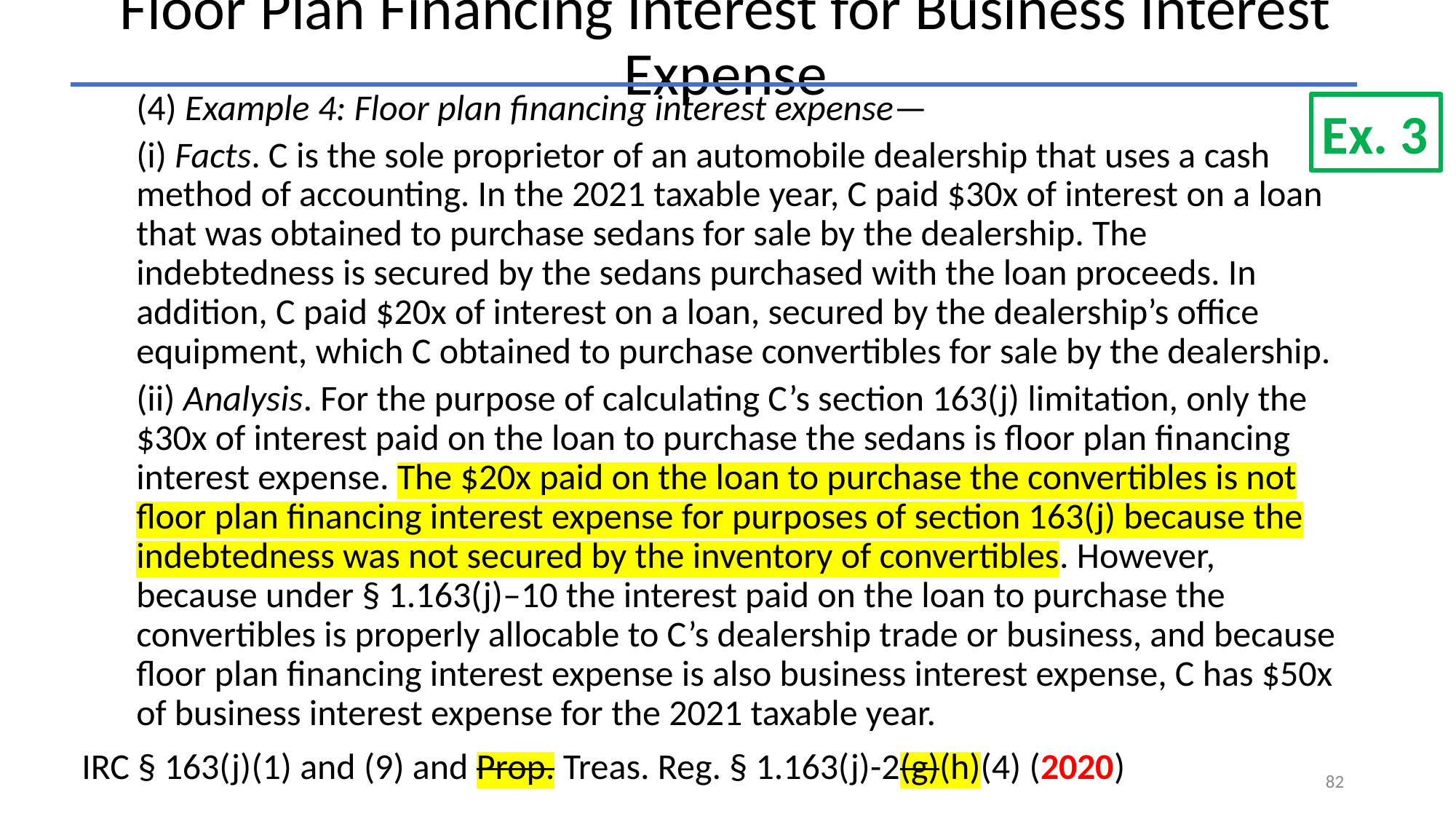

# Floor Plan Financing Interest for Business Interest Expense
(4) Example 4: Floor plan financing interest expense—
(i) Facts. C is the sole proprietor of an automobile dealership that uses a cash method of accounting. In the 2021 taxable year, C paid $30x of interest on a loan that was obtained to purchase sedans for sale by the dealership. The indebtedness is secured by the sedans purchased with the loan proceeds. In addition, C paid $20x of interest on a loan, secured by the dealership’s office equipment, which C obtained to purchase convertibles for sale by the dealership.
(ii) Analysis. For the purpose of calculating C’s section 163(j) limitation, only the $30x of interest paid on the loan to purchase the sedans is floor plan financing interest expense. The $20x paid on the loan to purchase the convertibles is not floor plan financing interest expense for purposes of section 163(j) because the indebtedness was not secured by the inventory of convertibles. However, because under § 1.163(j)–10 the interest paid on the loan to purchase the convertibles is properly allocable to C’s dealership trade or business, and because floor plan financing interest expense is also business interest expense, C has $50x of business interest expense for the 2021 taxable year.
IRC § 163(j)(1) and (9) and Prop. Treas. Reg. § 1.163(j)-2(g)(h)(4) (2020)
Ex. 3
82